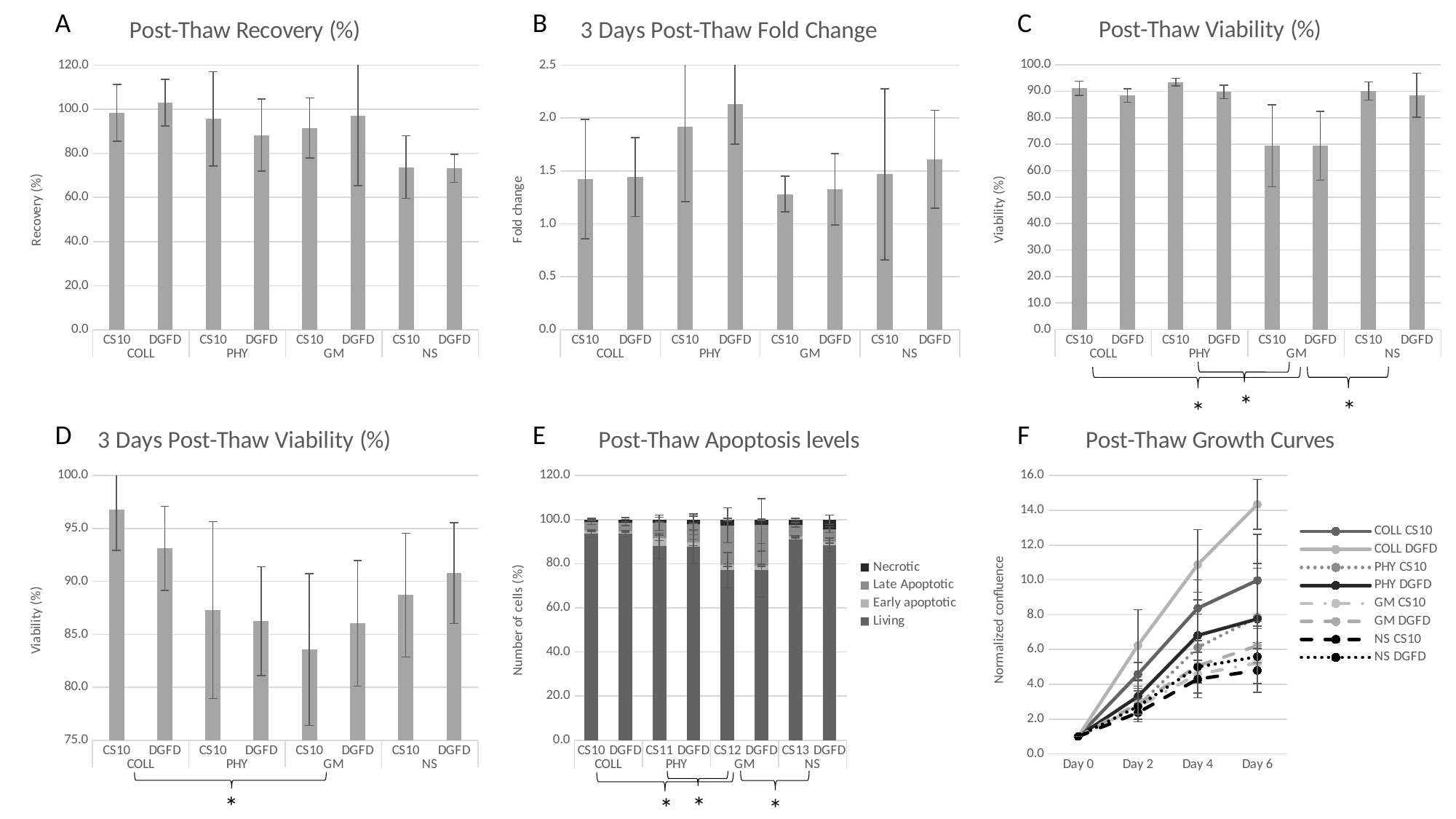

A
B
C

### Chart: Post-Thaw Viability (%)

| Category | Mean  |
|---|---|
| CS10 | 91.16666666666667 |
| DGFD | 88.39999999999999 |
| CS10 | 93.5 |
| DGFD | 89.76666666666667 |
| CS10 | 69.39999999999999 |
| DGFD | 69.43333333333332 |
| CS10 | 90.09999999999998 |
| DGFD | 88.53333333333335 |

### Chart: Post-Thaw Recovery (%)

| Category | Mean  |
|---|---|
| CS10 | 98.35893091077907 |
| DGFD | 102.9651510205371 |
| CS10 | 95.6943807815126 |
| DGFD | 88.28469160268754 |
| CS10 | 91.48871741540734 |
| DGFD | 97.0023455556655 |
| CS10 | 73.7539395317445 |
| DGFD | 73.27499210027669 |

### Chart: 3 Days Post-Thaw Fold Change

| Category | Mean  |
|---|---|
| CS10 | 1.4236483738257537 |
| DGFD | 1.442990937660283 |
| CS10 | 1.9168259637620924 |
| DGFD | 2.1331438104149796 |
| CS10 | 1.2817838515206936 |
| DGFD | 1.3268206903940174 |
| CS10 | 1.4685525006302995 |
| DGFD | 1.6110505001654953 |

*
*
*

### Chart: 3 Days Post-Thaw Viability (%)

| Category | Mean  |
|---|---|
| CS10 | 96.8 |
| DGFD | 93.13333333333333 |
| CS10 | 87.3 |
| DGFD | 86.23333333333335 |
| CS10 | 83.56666666666666 |
| DGFD | 86.03333333333335 |
| CS10 | 88.7 |
| DGFD | 90.76666666666667 |

### Chart: Post-Thaw Apoptosis levels

| Category | Living | Early apoptotic | Late Apoptotic | Necrotic |
|---|---|---|---|---|
| CS10 | 93.60000000000001 | 1.4000000000000001 | 4.033333333333334 | 1.0333333333333334 |
| DGFD | 93.53333333333332 | 1.2 | 4.0 | 1.3333333333333333 |
| CS11 | 88.03333333333335 | 3.733333333333333 | 6.833333333333333 | 1.4333333333333336 |
| DGFD | 87.76666666666667 | 2.0 | 8.1 | 2.0999999999999996 |
| CS12 | 77.13333333333334 | 2.1999999999999997 | 18.099999999999998 | 2.6666666666666665 |
| DGFD | 77.1 | 2.1999999999999997 | 18.3 | 2.3666666666666667 |
| CS13 | 91.16666666666667 | 1.3 | 5.166666666666667 | 2.3666666666666667 |
| DGFD | 88.53333333333335 | 1.4333333333333336 | 5.533333333333334 | 4.466666666666668 |

### Chart: Post-Thaw Growth Curves

| Category | COLL | COLL | PHY | PHY | GM | GM | NS | NS |
|---|---|---|---|---|---|---|---|---|
| Day 0 | 1.0 | 1.0 | 1.0 | 1.0 | 1.0 | 1.0 | 1.0 | 1.0 |
| Day 2 | 4.575308641975309 | 6.237169312169313 | 2.7392046424304493 | 3.3017476350809685 | 2.7083687554275797 | 2.885290940760497 | 2.3682688352978203 | 2.730787402314499 |
| Day 4 | 8.374537037037037 | 10.876455026455027 | 6.123718532231077 | 6.810265351932018 | 4.576418679359856 | 5.054877240635754 | 4.301213423586613 | 4.995078537432988 |
| Day 6 | 9.975462962962963 | 14.33968253968254 | 7.847587793197111 | 7.751262626262627 | 5.228973967209261 | 6.21720298964881 | 4.791279553779554 | 5.587869389185808 |
D
E
F

*
*
*
*